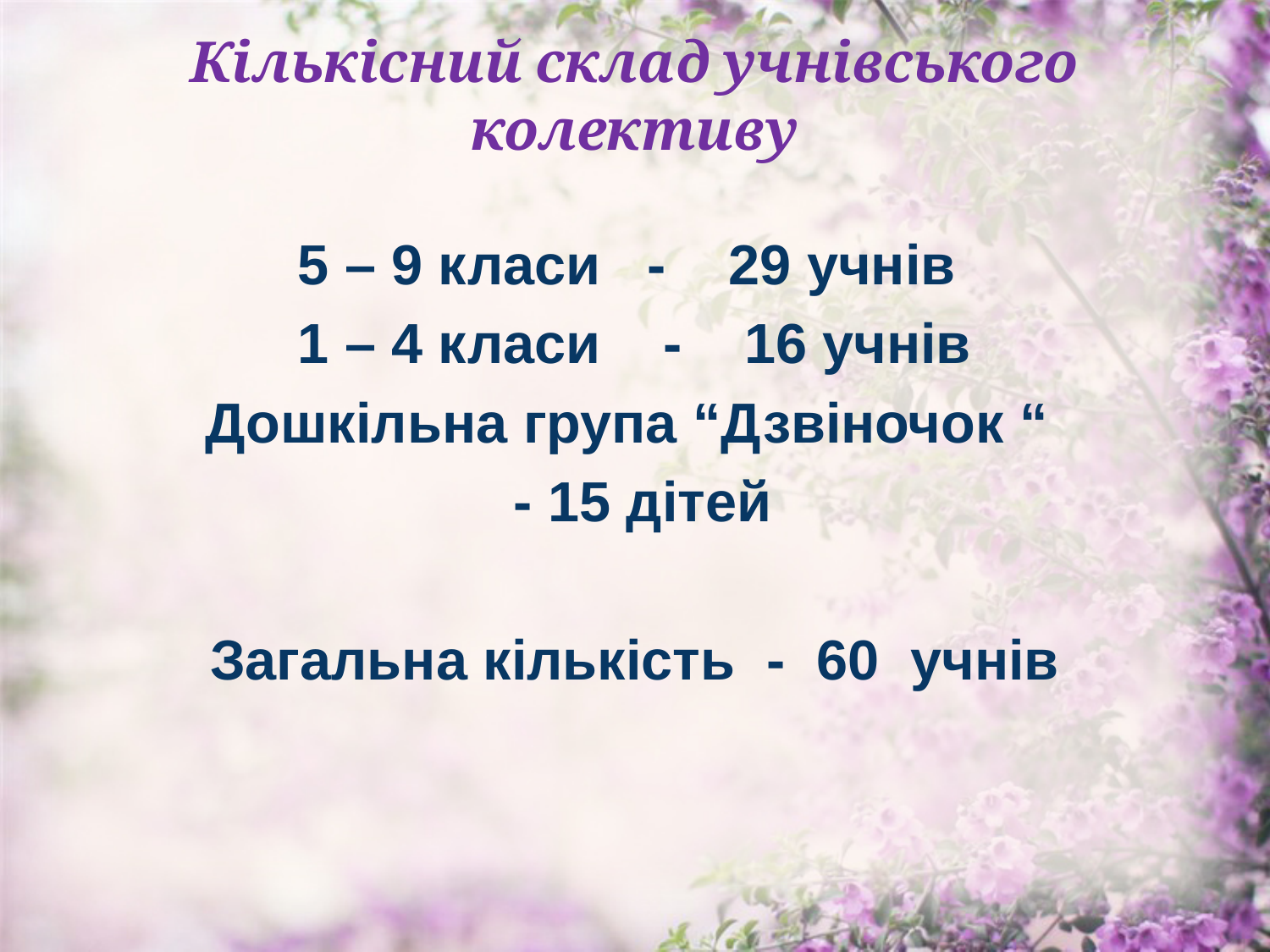

# Кількісний склад учнівського колективу
5 – 9 класи   -    29 учнів
1 – 4 класи    -    16 учнів
Дошкільна група “Дзвіночок “
 - 15 дітей

Загальна кількість  -  60  учнів